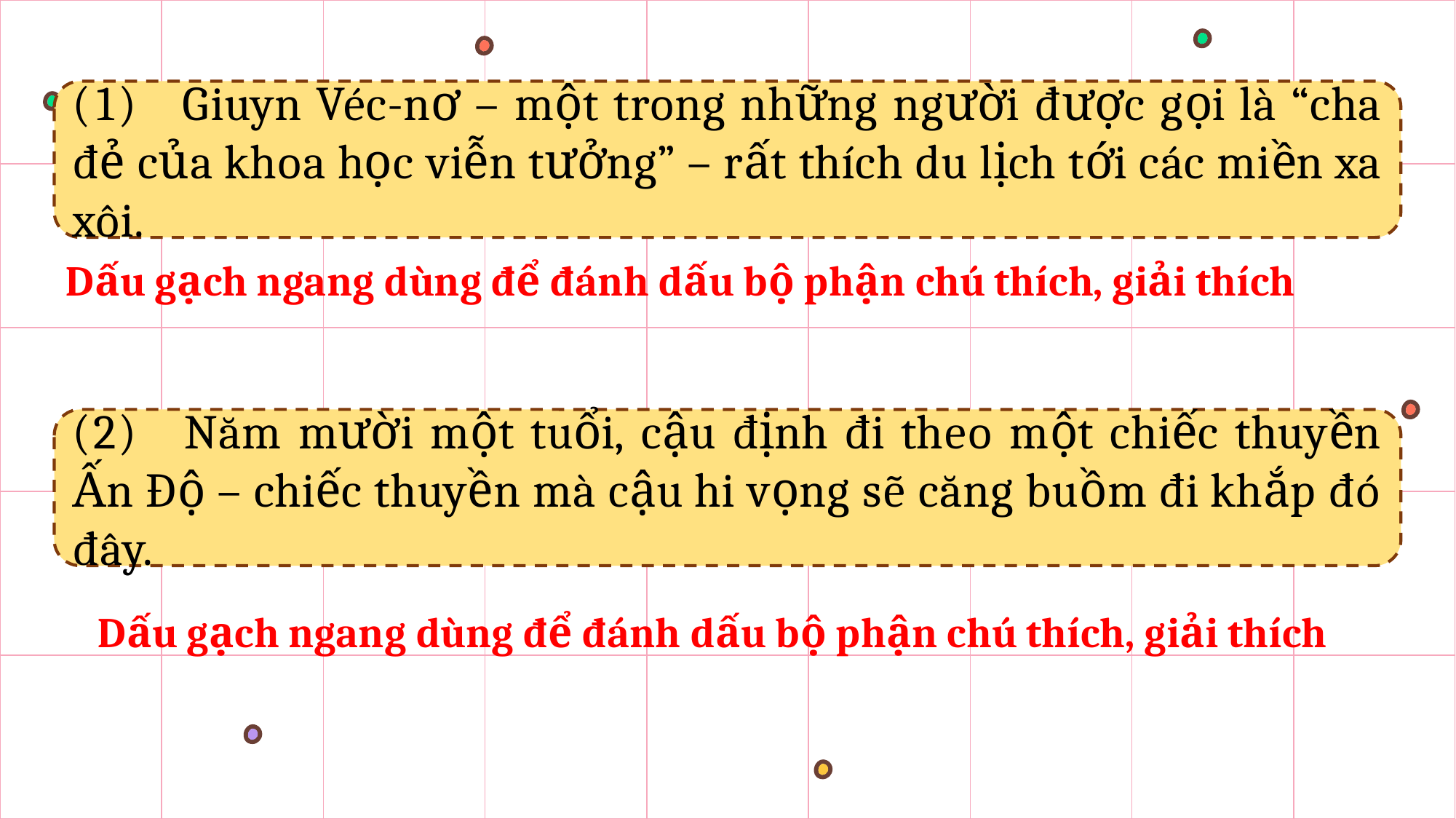

(1)   Giuyn Véc-nơ – một trong những người được gọi là “cha đẻ của khoa học viễn tưởng” – rất thích du lịch tới các miền xa xôi.
Dấu gạch ngang dùng để đánh dấu bộ phận chú thích, giải thích
(2)   Năm mười một tuổi, cậu định đi theo một chiếc thuyền Ấn Độ – chiếc thuyền mà cậu hi vọng sẽ căng buồm đi khắp đó đây.
Dấu gạch ngang dùng để đánh dấu bộ phận chú thích, giải thích